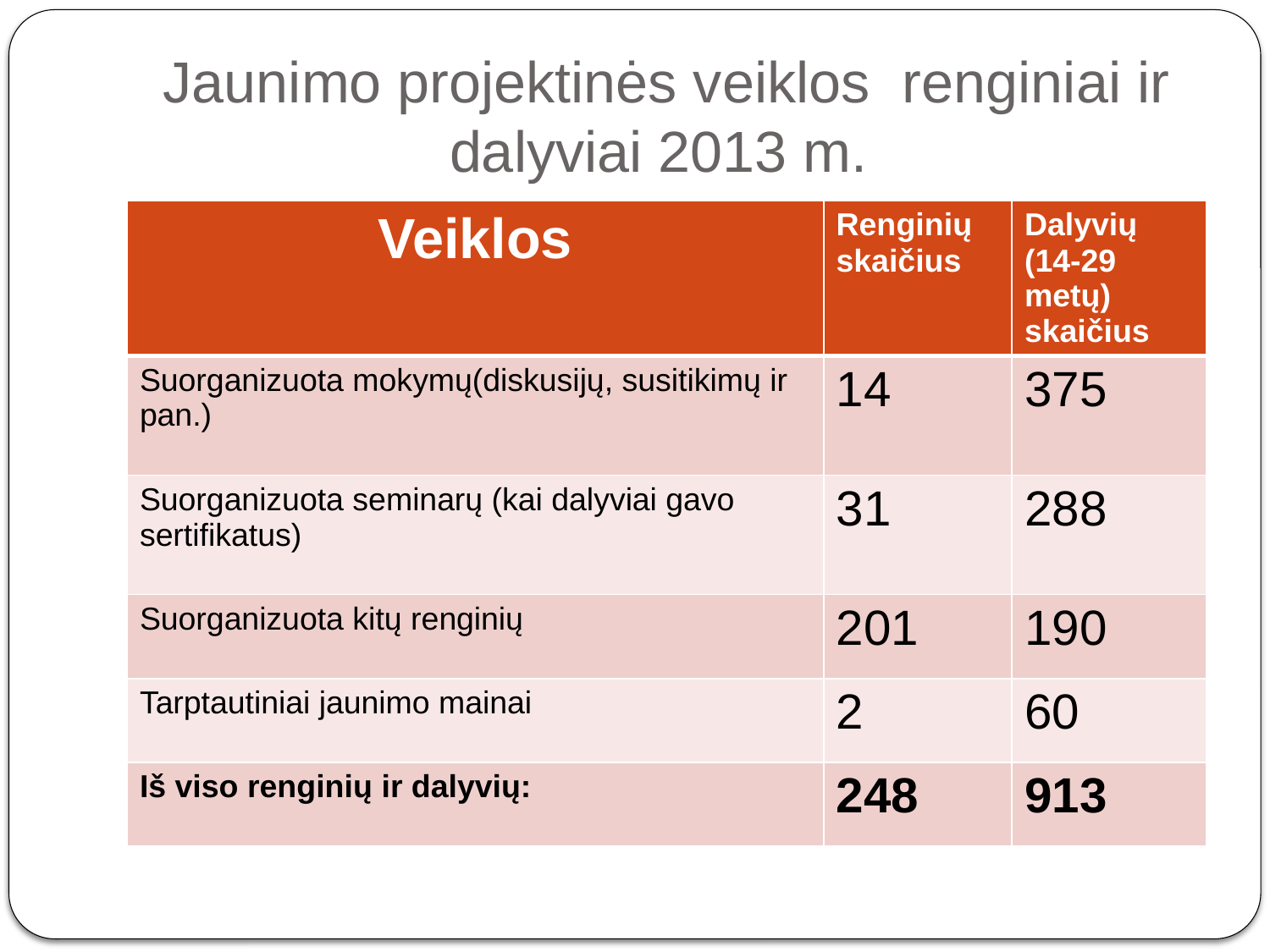

# Jaunimo projektinės veiklos  renginiai ir dalyviai 2013 m.
| Veiklos | Renginių skaičius | Dalyvių (14-29 metų) skaičius |
| --- | --- | --- |
| Suorganizuota mokymų(diskusijų, susitikimų ir pan.) | 14 | 375 |
| Suorganizuota seminarų (kai dalyviai gavo sertifikatus) | 31 | 288 |
| Suorganizuota kitų renginių | 201 | 190 |
| Tarptautiniai jaunimo mainai | 2 | 60 |
| Iš viso renginių ir dalyvių: | 248 | 913 |